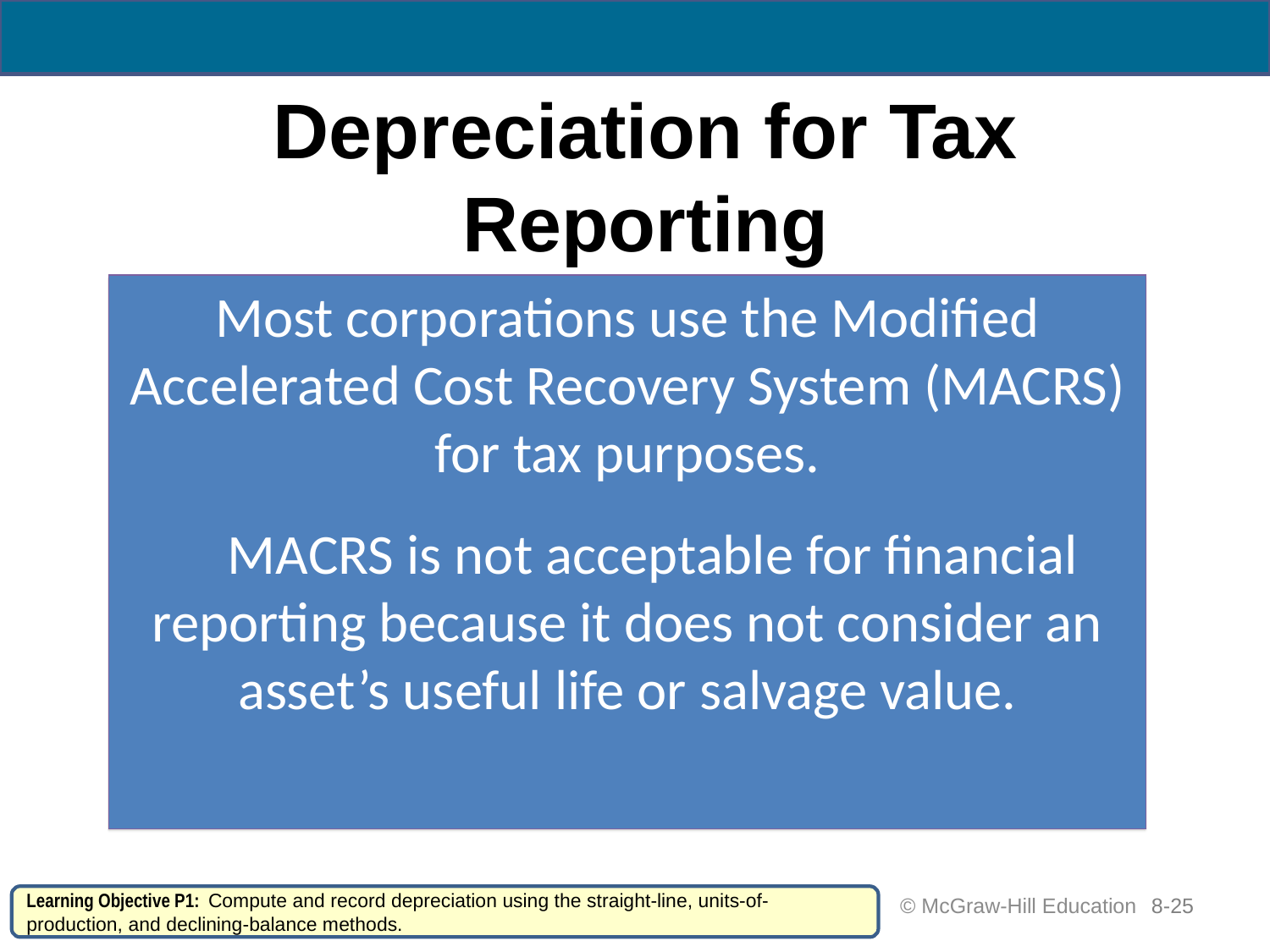

# Depreciation for Tax Reporting
Most corporations use the Modified Accelerated Cost Recovery System (MACRS) for tax purposes.
    MACRS is not acceptable for financial reporting because it does not consider an asset’s useful life or salvage value.

Learning Objective P1:  Compute and record depreciation using the straight-line, units-of-production, and declining-balance methods.
 © McGraw-Hill Education
8-25